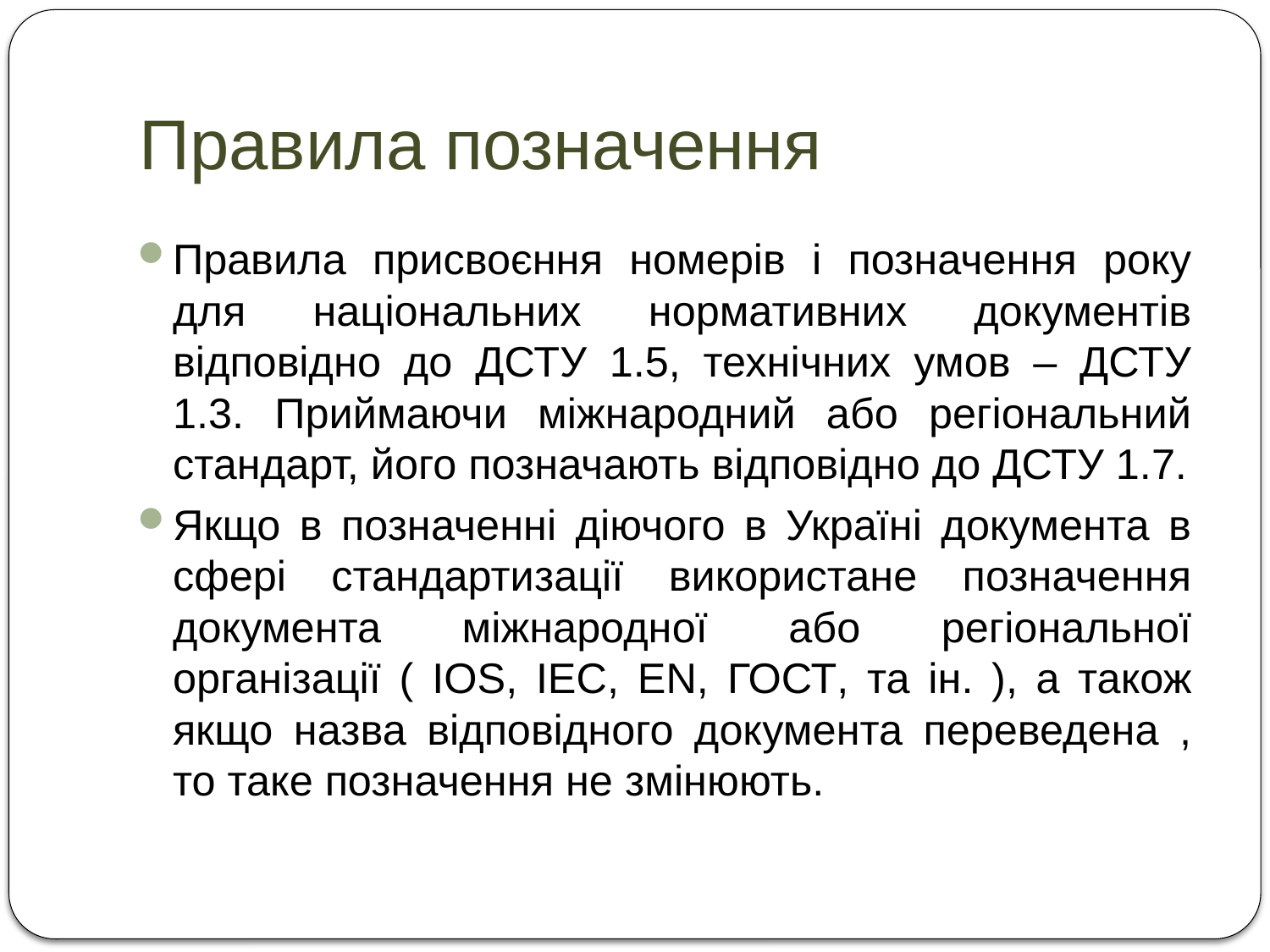

# Правила позначення
Правила присвоєння номерів і позначення року для національних нормативних документів відповідно до ДСТУ 1.5, технічних умов – ДСТУ 1.3. Приймаючи міжнародний або регіональний стандарт, його позначають відповідно до ДСТУ 1.7.
Якщо в позначенні діючого в Україні документа в сфері стандартизації використане позначення документа міжнародної або регіональної організації ( IOS, IEC, EN, ГОСТ, та ін. ), а також якщо назва відповідного документа переведена , то таке позначення не змінюють.